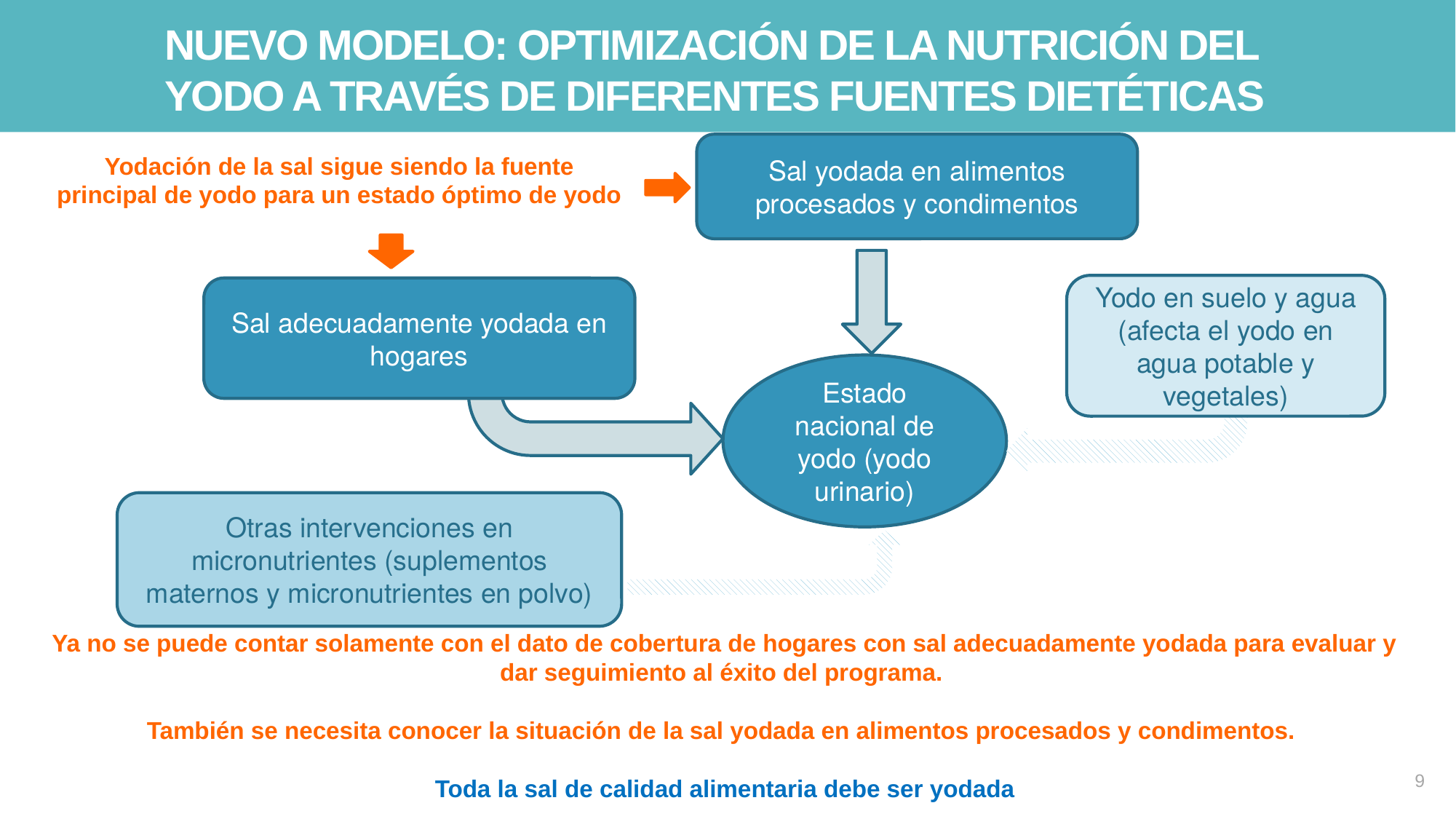

NUEVO MODELO: OptimizAcIÓN DE LA NUTRICIÓN DEL YODO A TRAVÉS DE DIFERENTES FUENTES DIETÉTICAS

Sal yodada en alimentos procesados y condimentos
Yodación de la sal sigue siendo la fuente principal de yodo para un estado óptimo de yodo

Yodo en suelo y agua (afecta el yodo en agua potable y vegetales)

Sal adecuadamente yodada en hogares

Estado nacional de yodo (yodo urinario)

Otras intervenciones en micronutrientes (suplementos maternos y micronutrientes en polvo)
Ya no se puede contar solamente con el dato de cobertura de hogares con sal adecuadamente yodada para evaluar y dar seguimiento al éxito del programa.

También se necesita conocer la situación de la sal yodada en alimentos procesados y condimentos.

Toda la sal de calidad alimentaria debe ser yodada
9